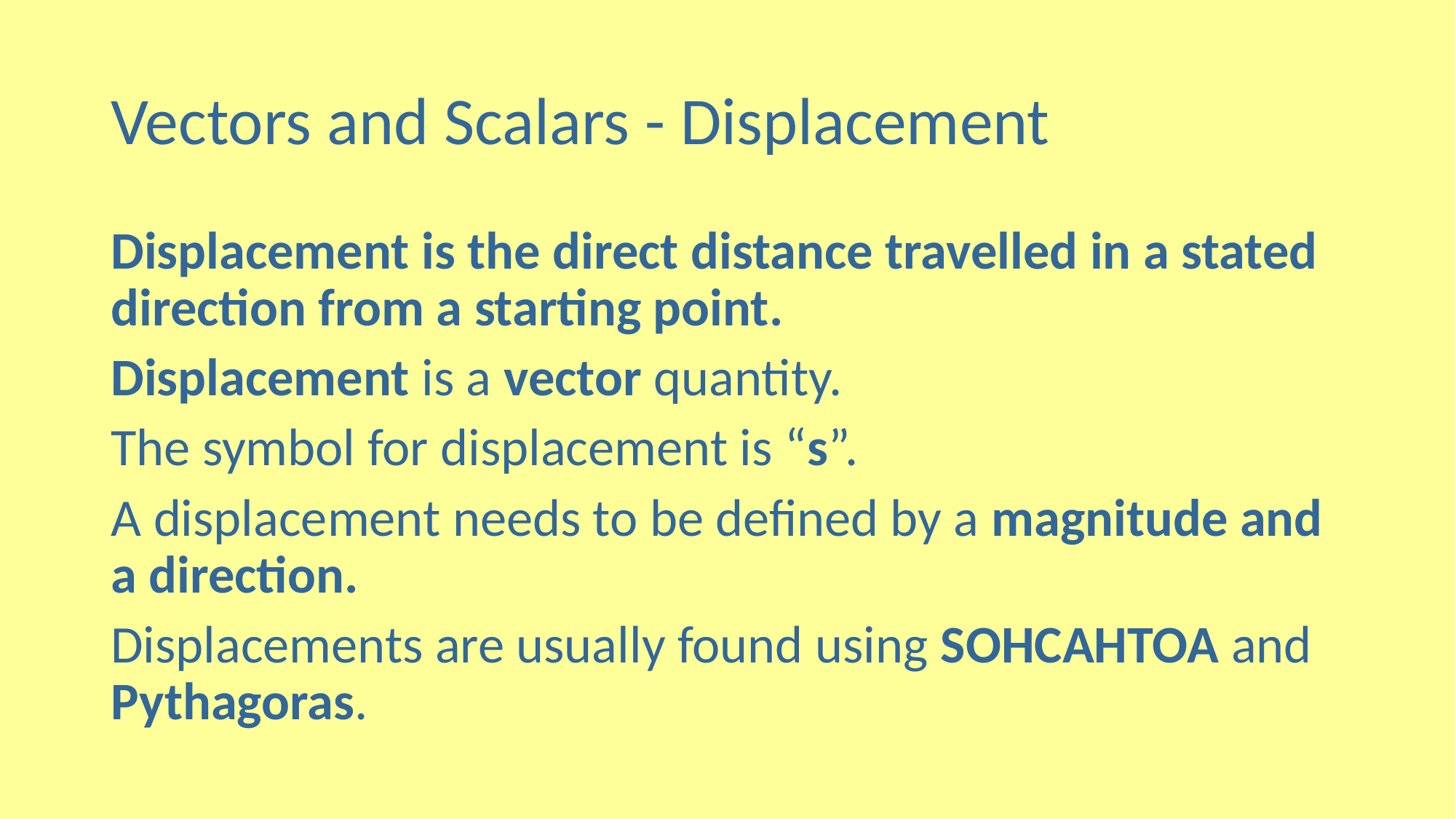

# Vectors and Scalars - Displacement
Displacement is the direct distance travelled in a stated direction from a starting point.
Displacement is a vector quantity.
The symbol for displacement is “s”.
A displacement needs to be defined by a magnitude and a direction.
Displacements are usually found using SOHCAHTOA and Pythagoras.